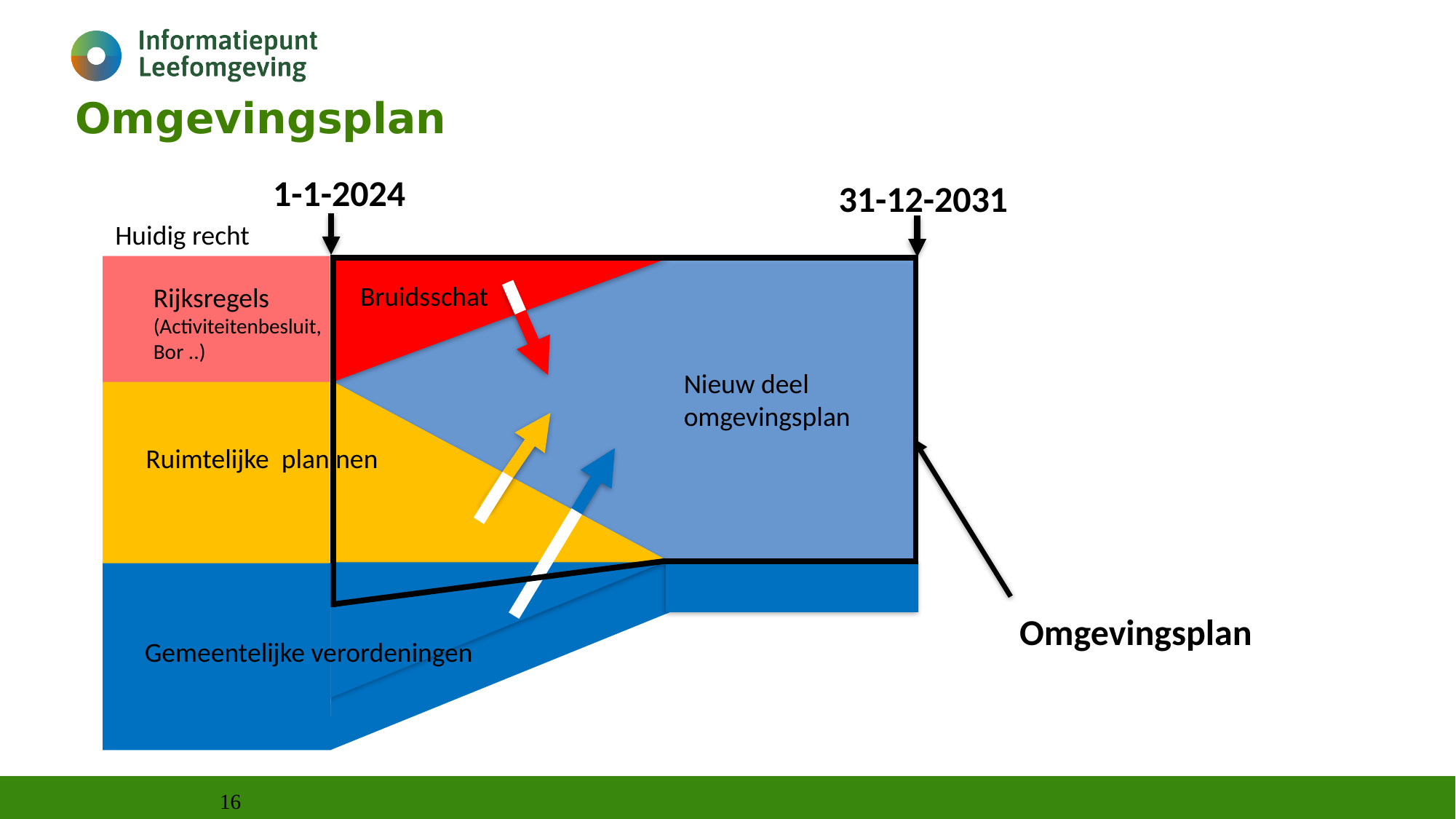

# Omgevingsplan
1-1-2024
31-12-2031

Bruidsschat
Nieuw deel
omgevingsplan

Rijksregels
(Activiteitenbesluit, Bor ..)

Ruimtelijke  plan nen

Gemeentelijke verordeningen
Huidig recht
Omgevingsplan
16